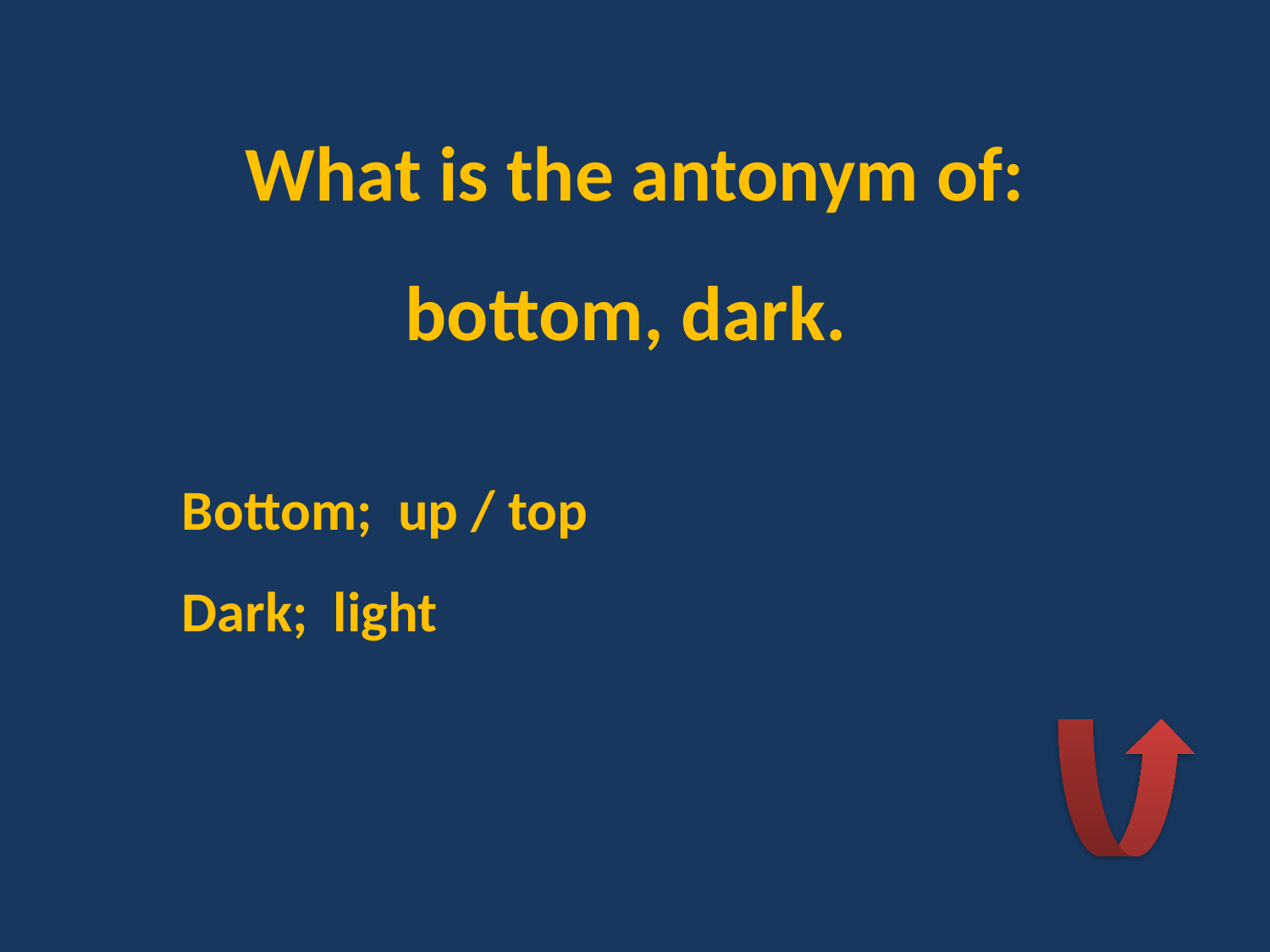

# What is the antonym of: bottom, dark.
Bottom;  up / top
Dark;  light